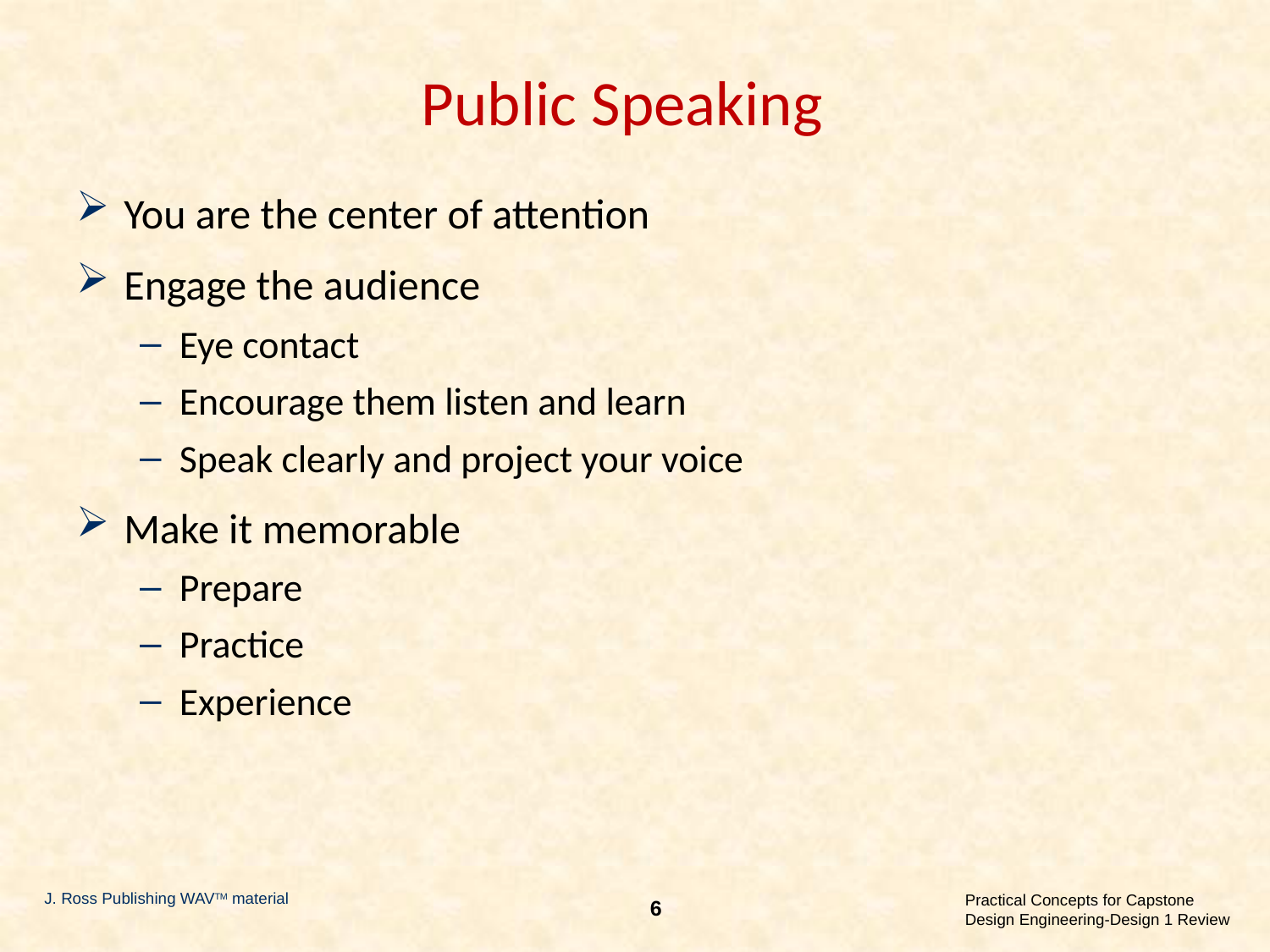

# Public Speaking
You are the center of attention
Engage the audience
Eye contact
Encourage them listen and learn
Speak clearly and project your voice
Make it memorable
Prepare
Practice
Experience
J. Ross Publishing WAVTM material
6